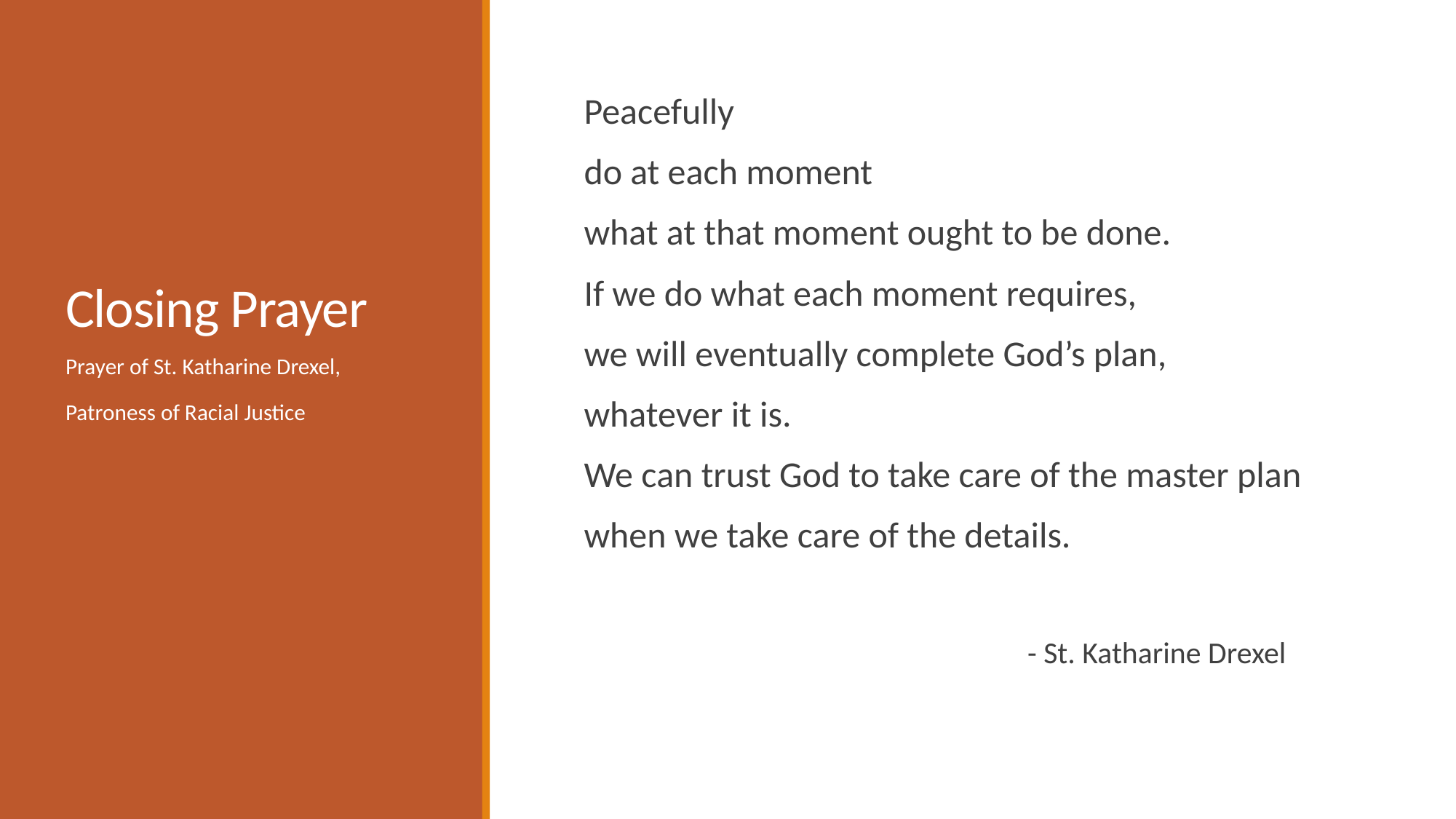

# Closing Prayer
Peacefully
do at each moment
what at that moment ought to be done.
If we do what each moment requires,
we will eventually complete God’s plan,
whatever it is.
We can trust God to take care of the master plan
when we take care of the details.

 				 - St. Katharine Drexel

Prayer of St. Katharine Drexel,
Patroness of Racial Justice